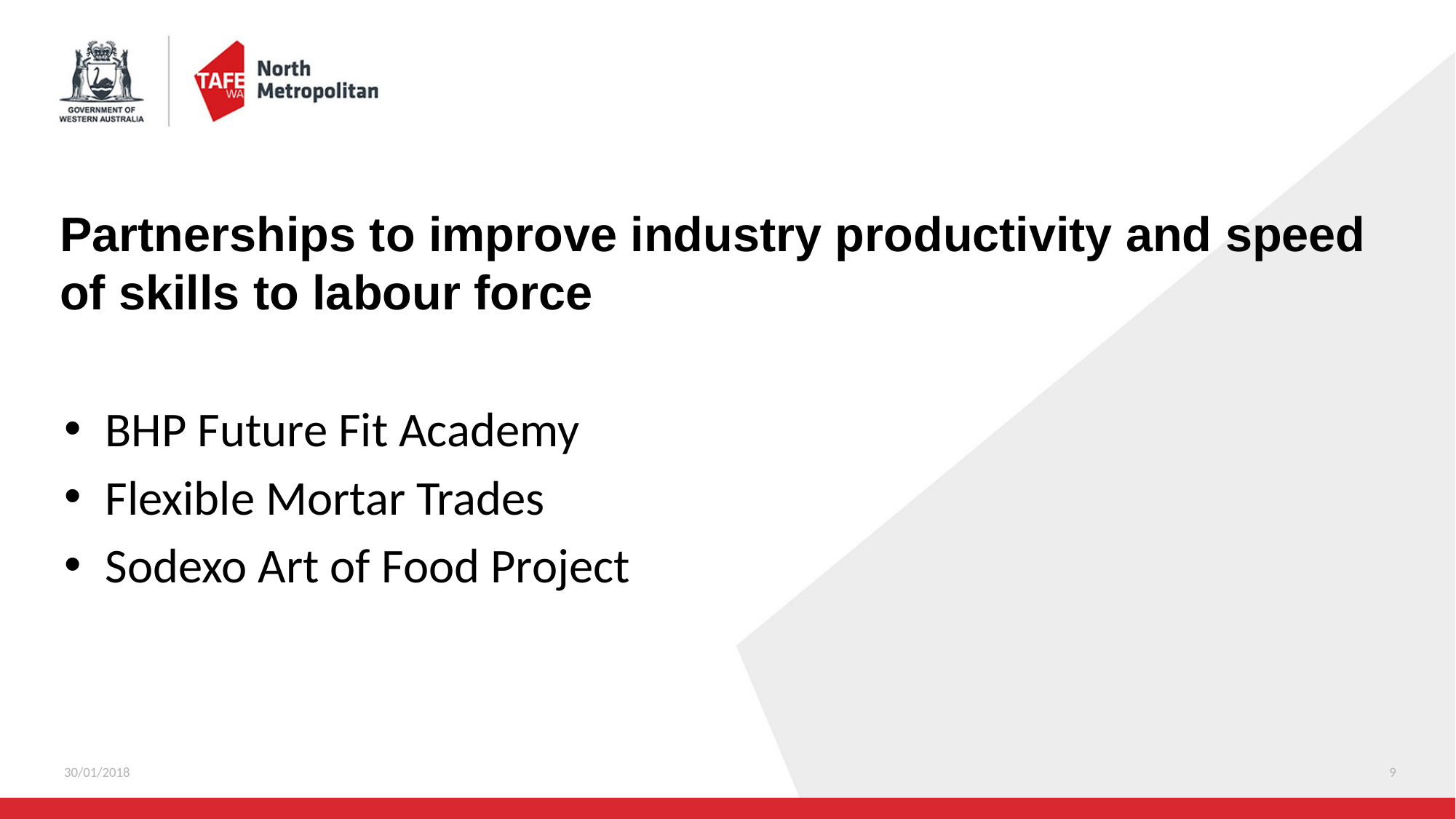

# Partnerships to improve industry productivity and speed of skills to labour force
BHP Future Fit Academy
Flexible Mortar Trades
Sodexo Art of Food Project

30/01/2018

9